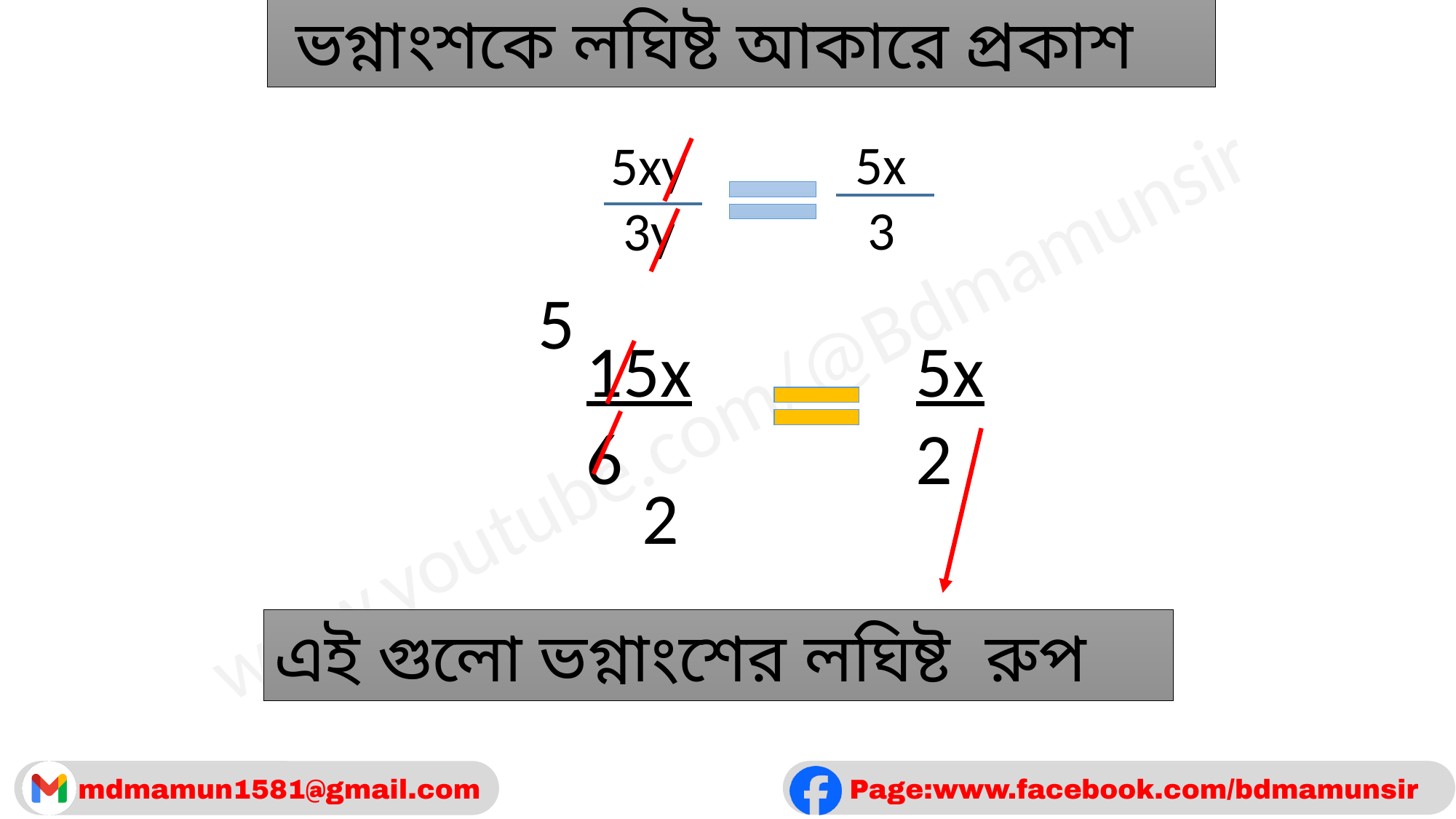

ভগ্নাংশকে লঘিষ্ট আকারে প্রকাশ
 5x
  3

 5xy
  3y

5
15x
6
5x
2

2
এই গুলো ভগ্নাংশের লঘিষ্ট  রুপ